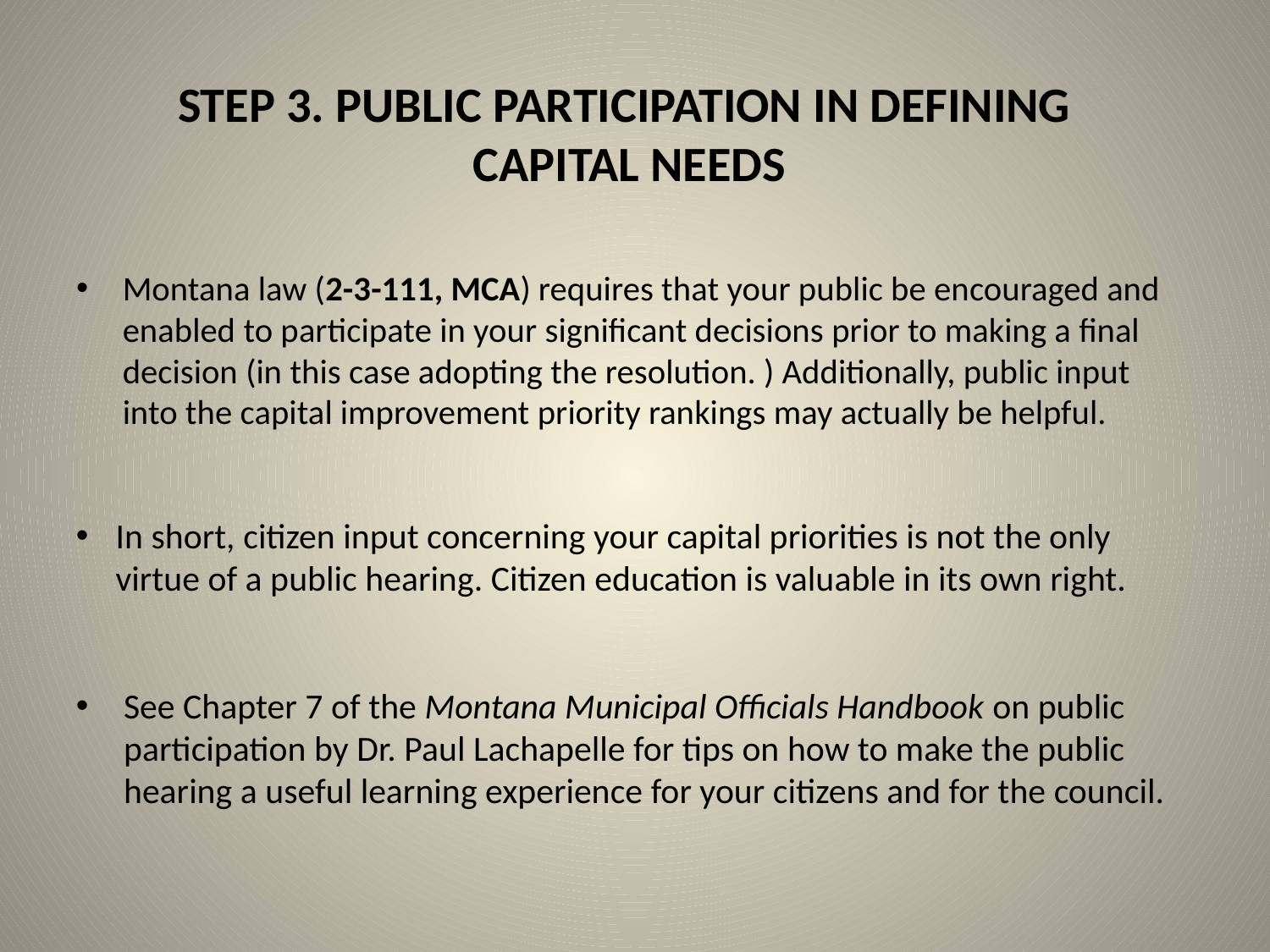

# STEP 3. PUBLIC PARTICIPATION IN DEFINING CAPITAL NEEDS

Montana law (2-3-111, MCA) requires that your public be encouraged and enabled to participate in your significant decisions prior to making a final decision (in this case adopting the resolution. ) Additionally, public input into the capital improvement priority rankings may actually be helpful.

In short, citizen input concerning your capital priorities is not the only virtue of a public hearing. Citizen education is valuable in its own right.
See Chapter 7 of the Montana Municipal Officials Handbook on public participation by Dr. Paul Lachapelle for tips on how to make the public hearing a useful learning experience for your citizens and for the council.